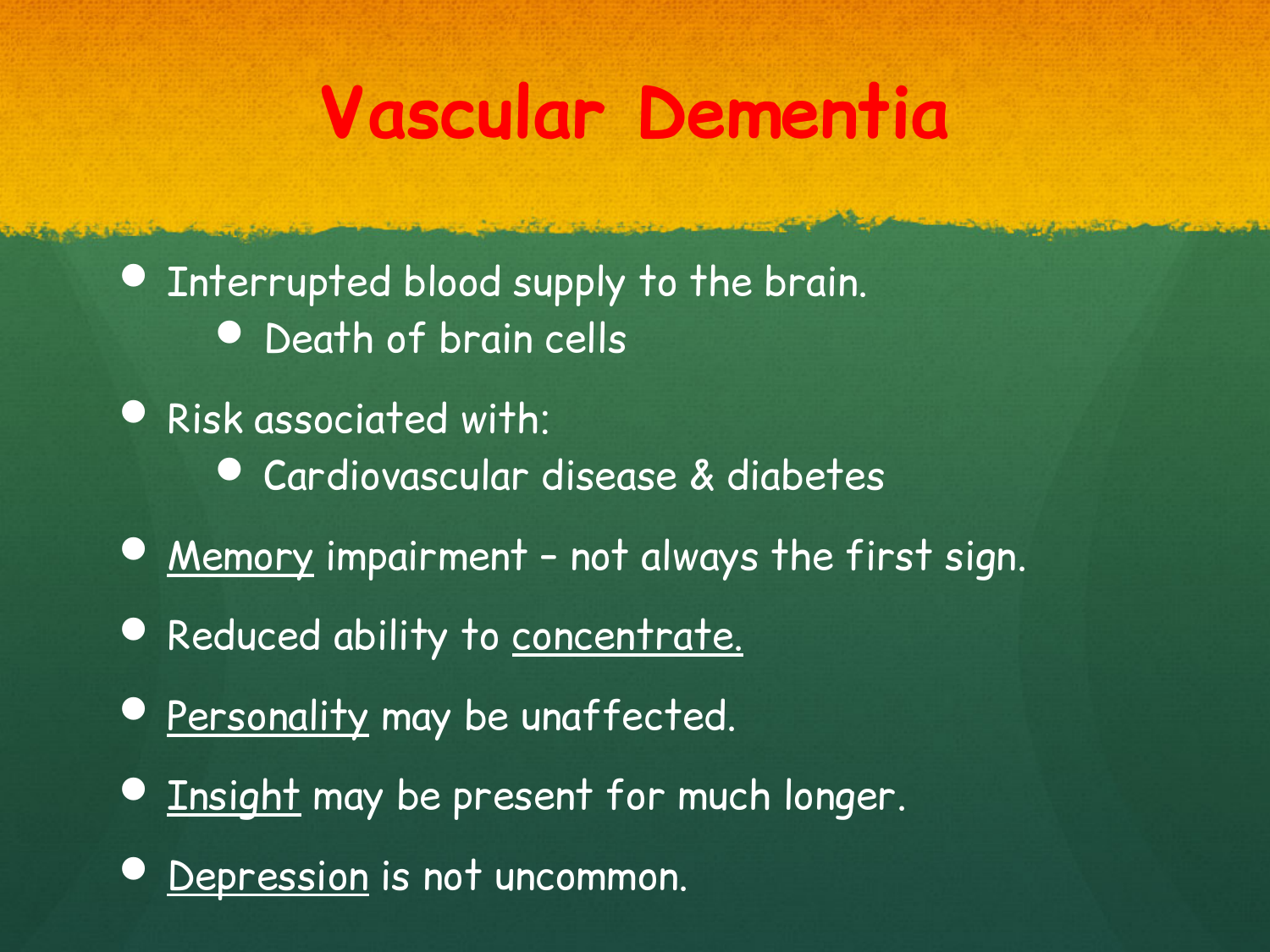

# Vascular Dementia
Interrupted blood supply to the brain.
Death of brain cells
Risk associated with:
Cardiovascular disease & diabetes
Memory impairment – not always the first sign.
Reduced ability to concentrate.
Personality may be unaffected.
Insight may be present for much longer.
Depression is not uncommon.